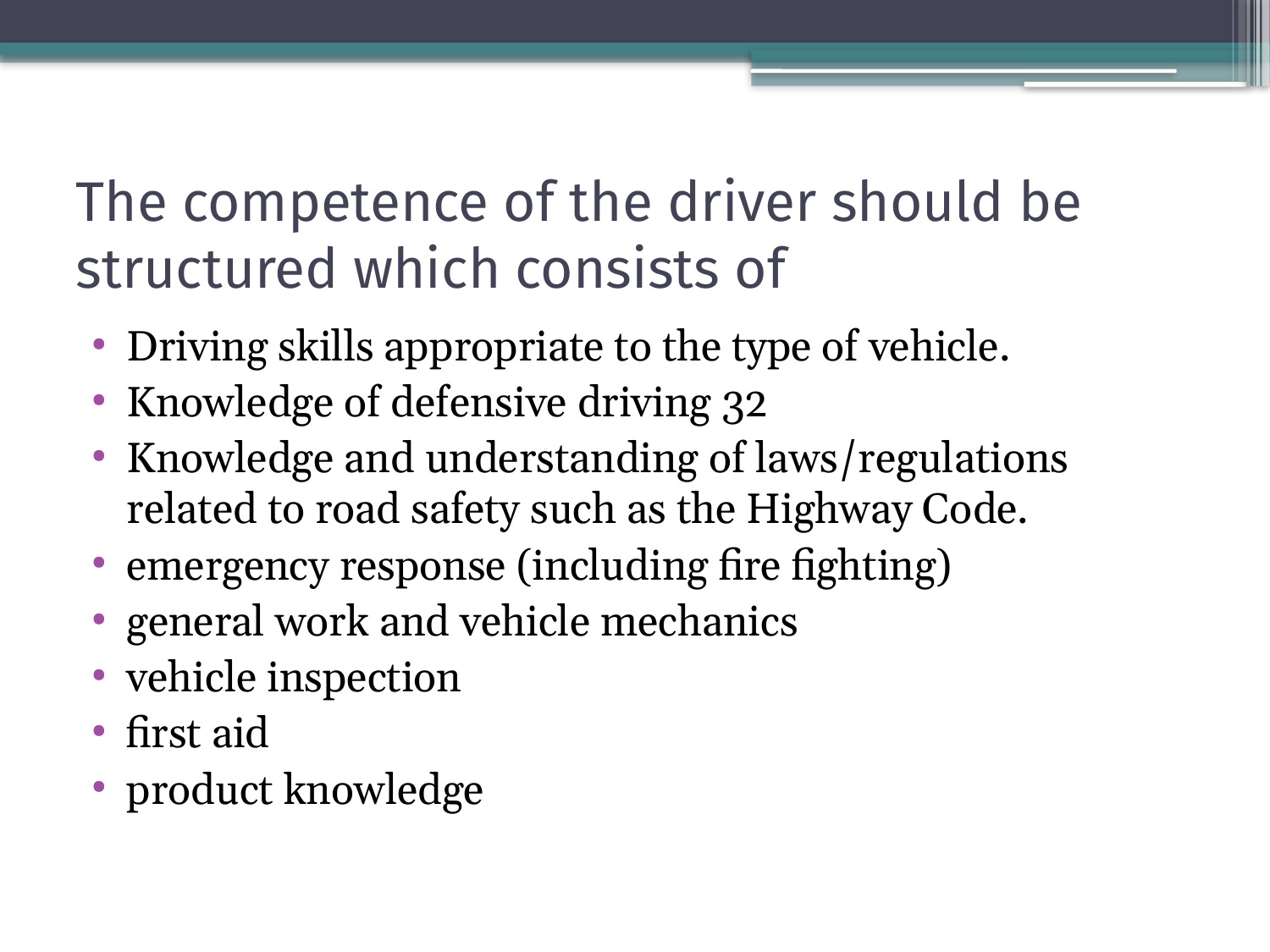

# The competence of the driver should be structured which consists of
Driving skills appropriate to the type of vehicle.
Knowledge of defensive driving 32
Knowledge and understanding of laws/regulations related to road safety such as the Highway Code.
emergency response (including fire fighting)
general work and vehicle mechanics
vehicle inspection
first aid
product knowledge